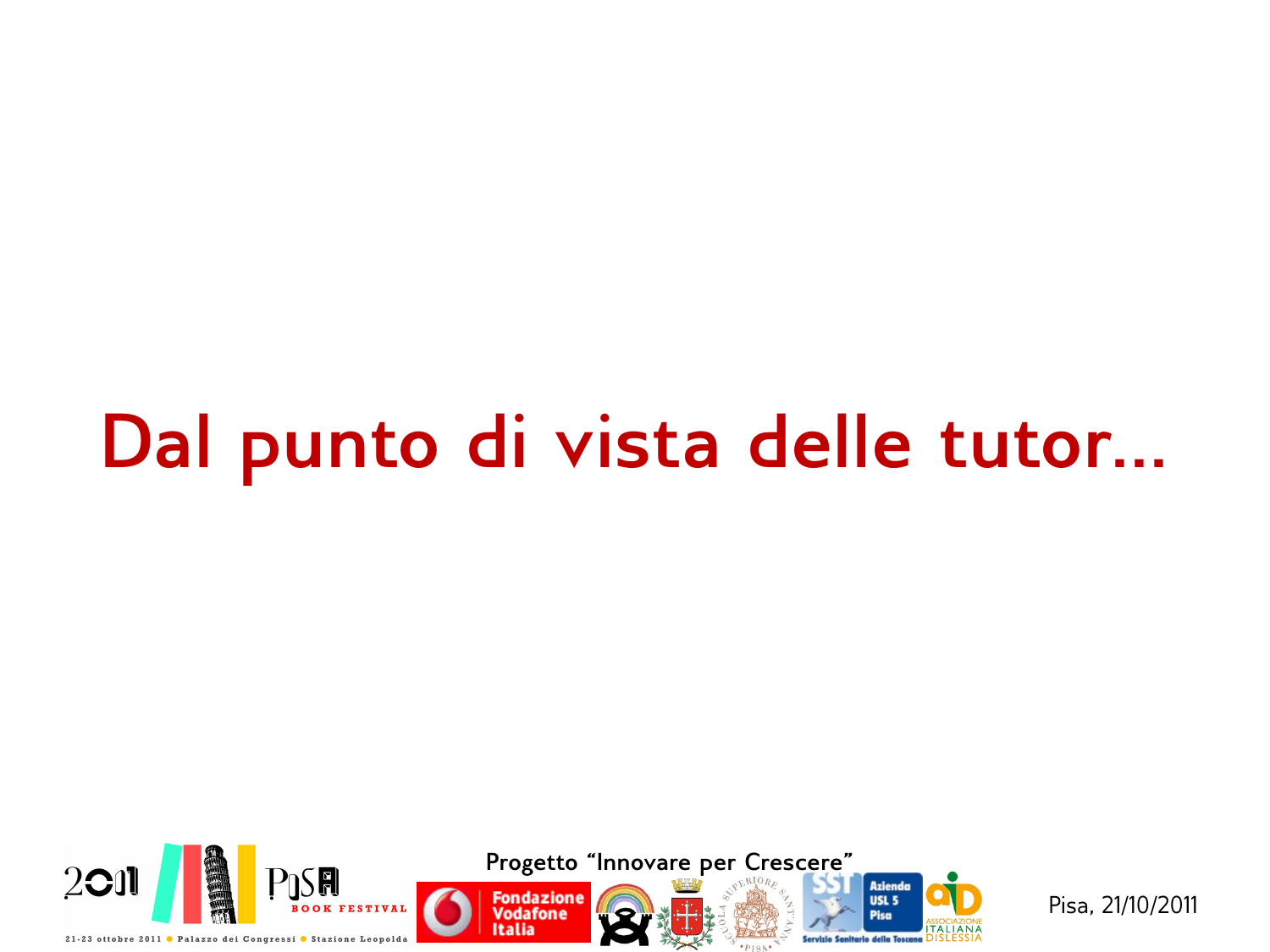

# Dal punto di vista delle tutor...